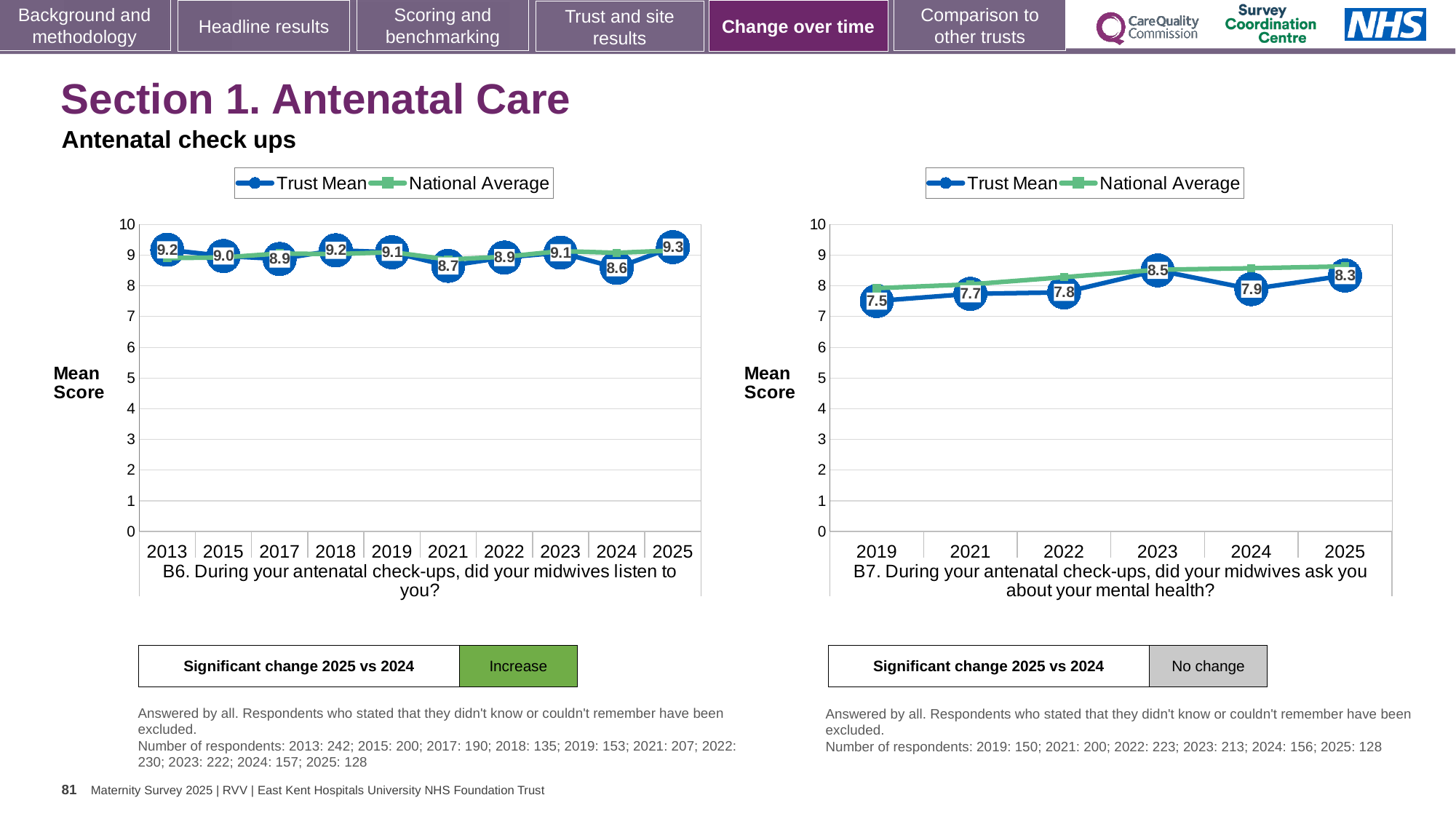

# Section 1. Antenatal Care
Antenatal check ups

### Chart

| Category | Trust Mean | National Average |
|---|---|---|
| 2013 | 9.175356720735273 | 8.902801936576772 |
| 2015 | 8.972302172449645 | 8.92484497911294 |
| 2017 | 8.874129331145756 | 9.052734871073152 |
| 2018 | 9.158213369609108 | 9.032405088324163 |
| 2019 | 9.092895132145756 | 9.097839628593407 |
| 2021 | 8.650458350052382 | 8.857213238461847 |
| 2022 | 8.92210292337365 | 8.947035466906678 |
| 2023 | 9.08158208369777 | 9.130909858102369 |
| 2024 | 8.58622576195941 | 9.075440304885204 |
| 2025 | 9.261213834330897 | 9.151026176494176 |

### Chart

| Category | Trust Mean | National Average |
|---|---|---|
| 2019 | 7.506545829906241 | 7.924643601426878 |
| 2021 | 7.740697893623683 | 8.048305481365063 |
| 2022 | 7.787375946334581 | 8.281842097983247 |
| 2023 | 8.503892316364016 | 8.524368097149862 |
| 2024 | 7.892968865702246 | 8.573580780811707 |
| 2025 | 8.334834143505061 | 8.633726128989599 |
| Significant change 2025 vs 2024 | Increase |
| --- | --- |
| Significant change 2025 vs 2024 | No change |
| --- | --- |
Answered by all. Respondents who stated that they didn't know or couldn't remember have been excluded.
Number of respondents: 2013: 242; 2015: 200; 2017: 190; 2018: 135; 2019: 153; 2021: 207; 2022: 230; 2023: 222; 2024: 157; 2025: 128
Answered by all. Respondents who stated that they didn't know or couldn't remember have been excluded.
Number of respondents: 2019: 150; 2021: 200; 2022: 223; 2023: 213; 2024: 156; 2025: 128
81